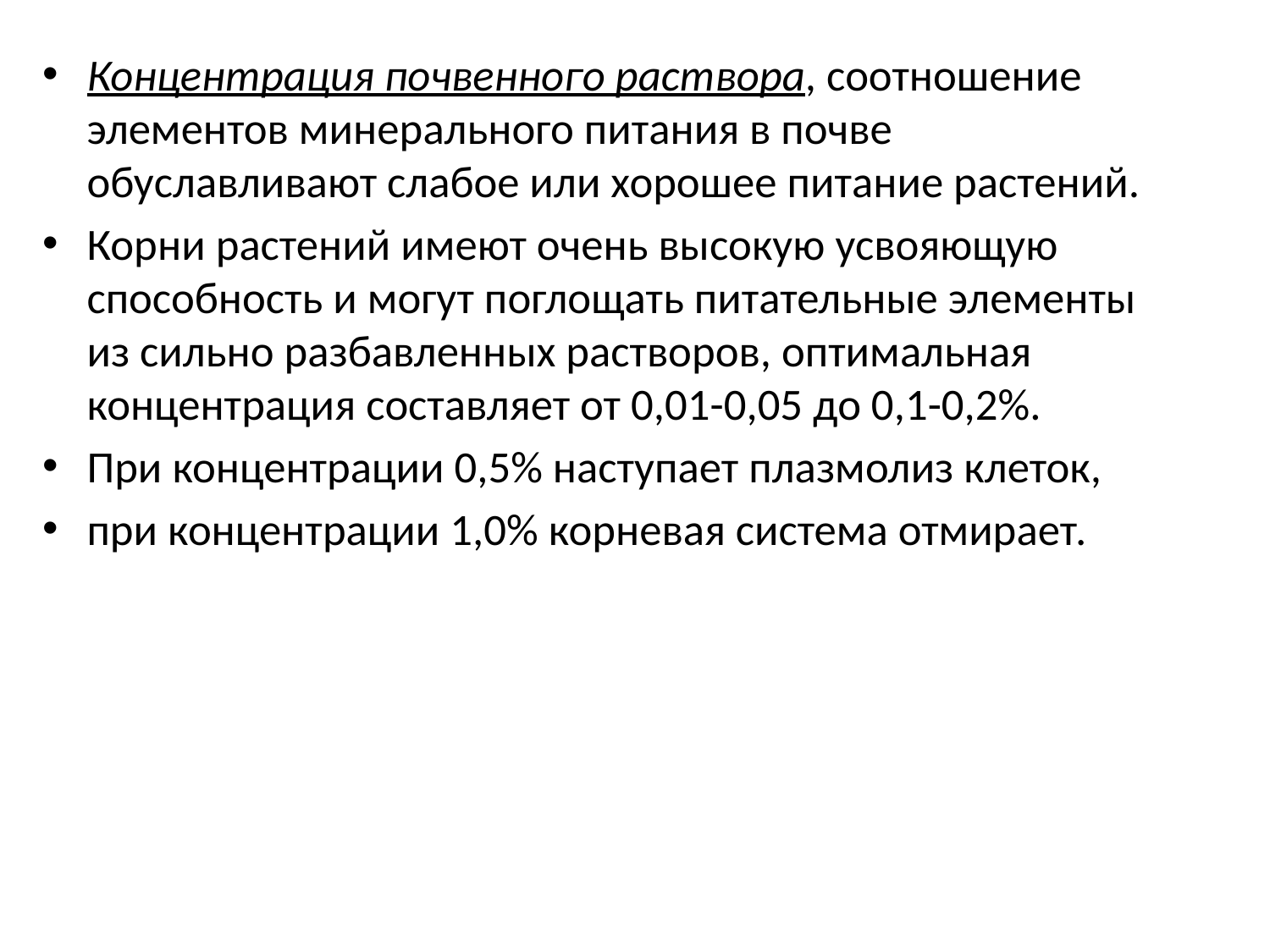

Концентрация почвенного раствора, соотношение элементов минерального питания в почве обуславливают слабое или хорошее питание растений.
Корни растений имеют очень высокую усвояющую способность и могут поглощать питательные элементы из сильно разбавленных растворов, оптимальная концентрация составляет от 0,01-0,05 до 0,1-0,2%.
При концентрации 0,5% наступает плазмолиз клеток,
при концентрации 1,0% корневая система отмирает.